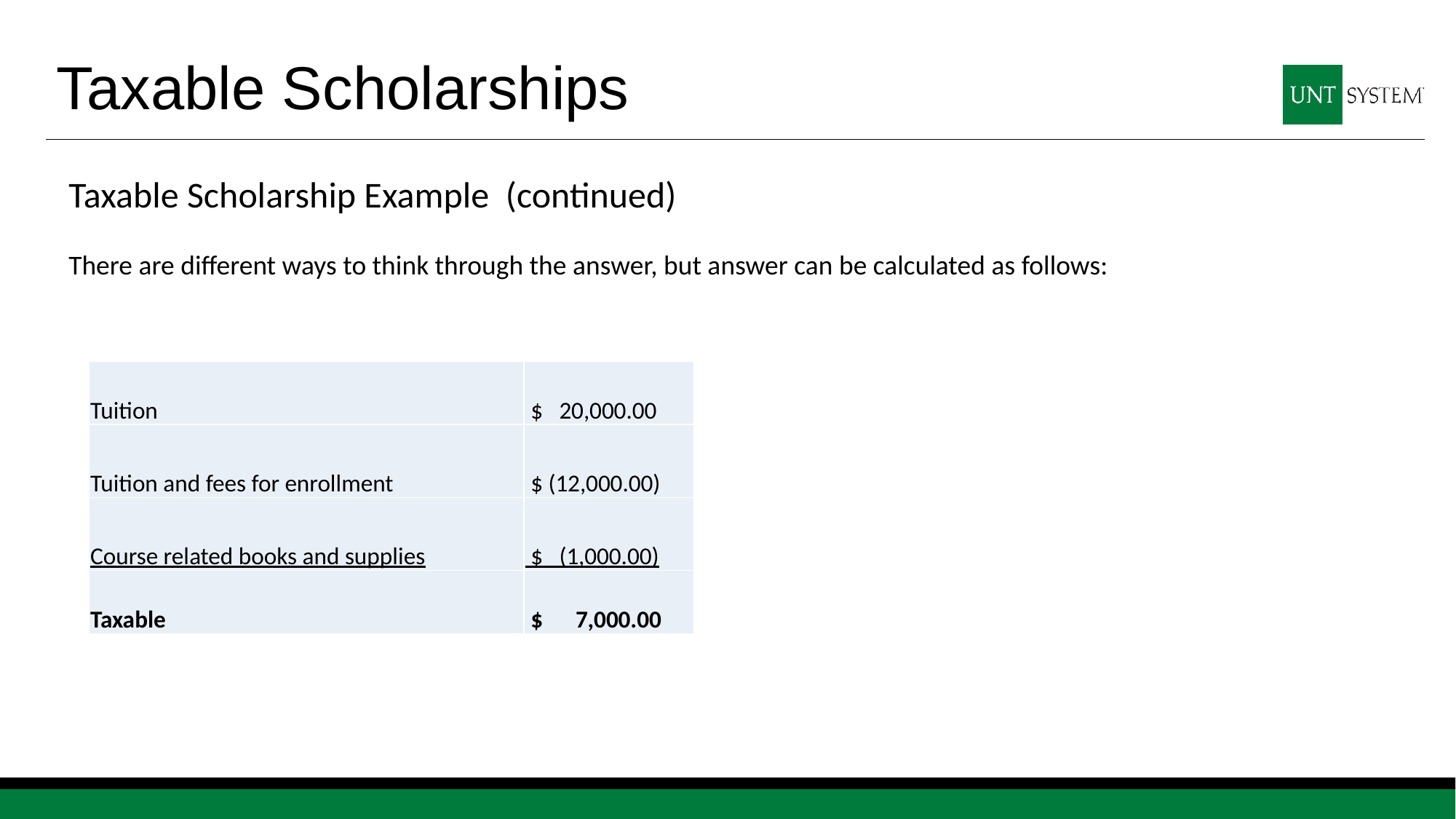

# Taxable Scholarships
Taxable Scholarship Example  (continued)

There are different ways to think through the answer, but answer can be calculated as follows:

| Tuition | $ 20,000.00 |
| --- | --- |
| Tuition and fees for enrollment | $ (12,000.00) |
| Course related books and supplies | $ (1,000.00) |
| Taxable | $ 7,000.00 |